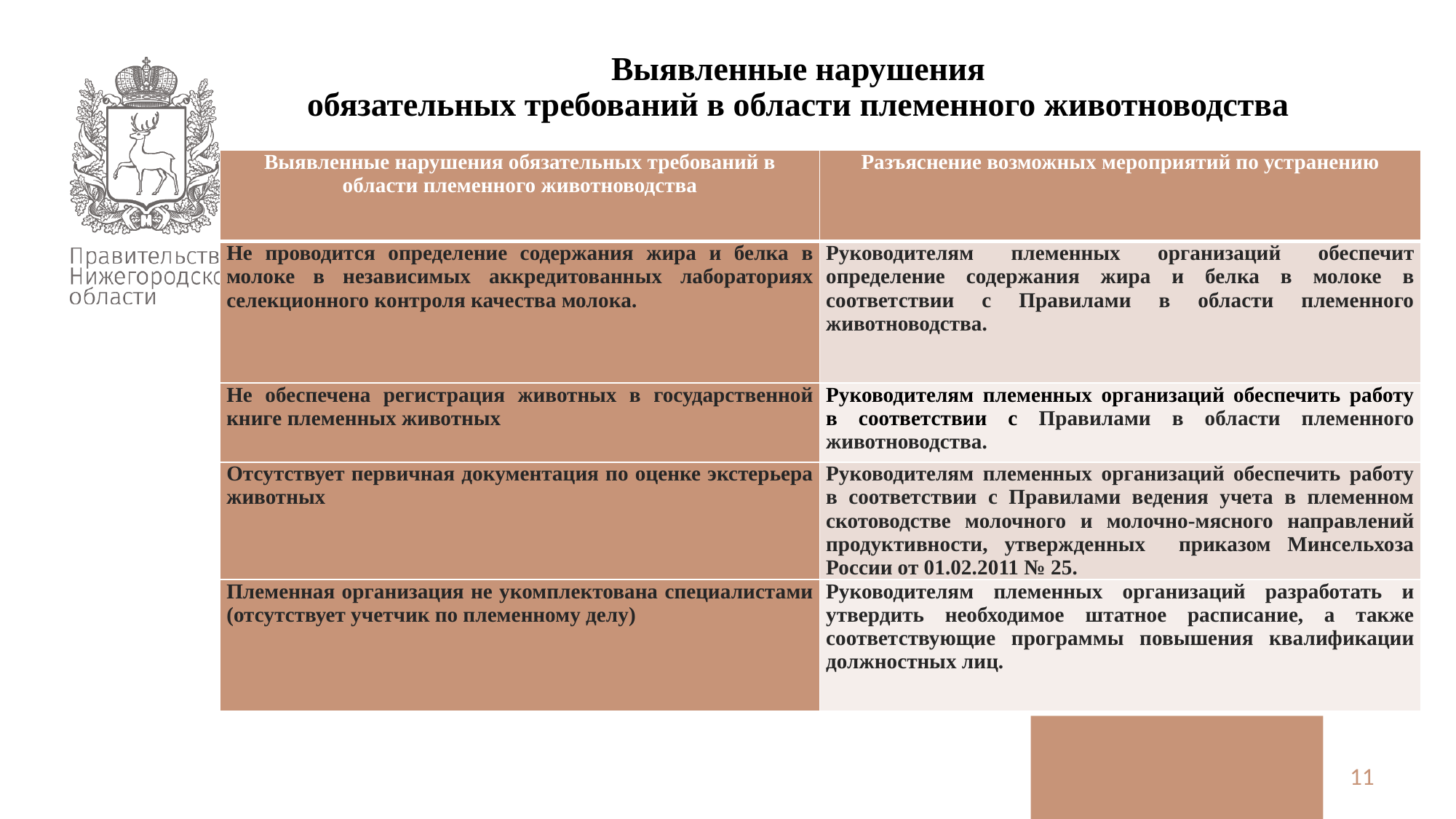

Выявленные нарушения
обязательных требований в области племенного животноводства
| Выявленные нарушения обязательных требований в области племенного животноводства | Разъяснение возможных мероприятий по устранению |
| --- | --- |
| Не проводится определение содержания жира и белка в молоке в независимых аккредитованных лабораториях селекционного контроля качества молока. | Руководителям племенных организаций обеспечит определение содержания жира и белка в молоке в соответствии с Правилами в области племенного животноводства. |
| Не обеспечена регистрация животных в государственной книге племенных животных | Руководителям племенных организаций обеспечить работу в соответствии с Правилами в области племенного животноводства. |
| Отсутствует первичная документация по оценке экстерьера животных | Руководителям племенных организаций обеспечить работу в соответствии с Правилами ведения учета в племенном скотоводстве молочного и молочно-мясного направлений продуктивности, утвержденных приказом Минсельхоза России от 01.02.2011 № 25. |
| Племенная организация не укомплектована специалистами (отсутствует учетчик по племенному делу) | Руководителям племенных организаций разработать и утвердить необходимое штатное расписание, а также соответствующие программы повышения квалификации должностных лиц. |
11